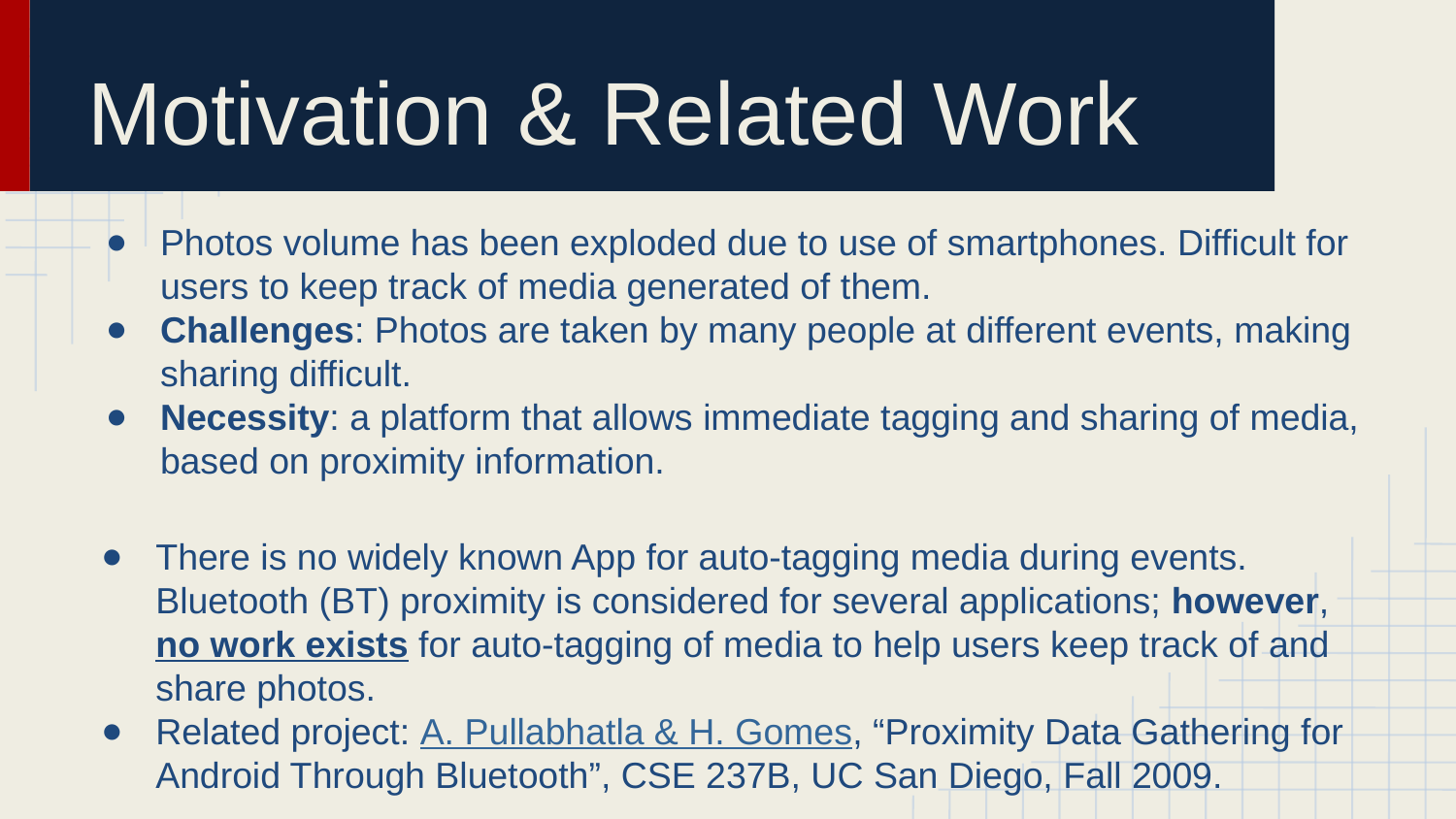

# Motivation & Related Work
Photos volume has been exploded due to use of smartphones. Difficult for users to keep track of media generated of them.
Challenges: Photos are taken by many people at different events, making sharing difficult.
Necessity: a platform that allows immediate tagging and sharing of media, based on proximity information.

There is no widely known App for auto-tagging media during events. Bluetooth (BT) proximity is considered for several applications; however, no work exists for auto-tagging of media to help users keep track of and share photos.
Related project: A. Pullabhatla & H. Gomes, “Proximity Data Gathering for Android Through Bluetooth”, CSE 237B, UC San Diego, Fall 2009.